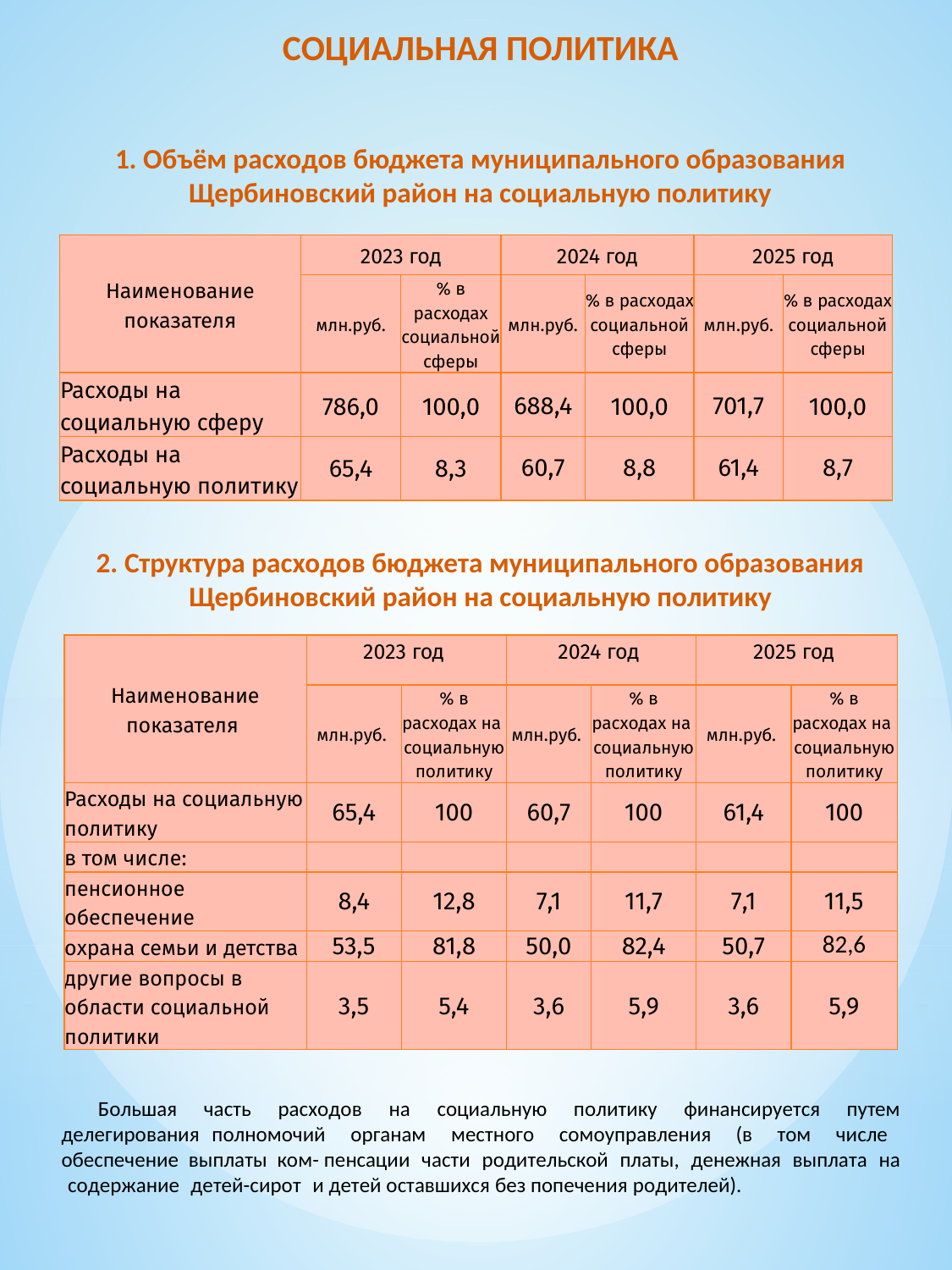

СОЦИАЛЬНАЯ ПОЛИТИКА

1. Объём расходов бюджета муниципального образования
Щербиновский район на социальную политику
| Наименование показателя | 2023 год |  | 2024 год |  | 2025 год |  |
| --- | --- | --- | --- | --- | --- | --- |
|  | млн.руб. | % в расходах социальной сферы | млн.руб. | % в расходах социальной сферы | млн.руб. | % в расходах социальной сферы |
| Расходы на социальную сферу | 786,0 | 100,0 | 688,4 | 100,0 | 701,7 | 100,0 |
| Расходы на социальную политику | 65,4 | 8,3 | 60,7 | 8,8 | 61,4 | 8,7 |
2. Структура расходов бюджета муниципального образования Щербиновский район на социальную политику
| Наименование показателя | 2023 год |  | 2024 год |  | 2025 год |  |
| --- | --- | --- | --- | --- | --- | --- |
|  | млн.руб. | % в расходах на социальную политику | млн.руб. | % в расходах на социальную политику | млн.руб. | % в расходах на социальную политику |
| Расходы на социальную политику | 65,4 | 100 | 60,7 | 100 | 61,4 | 100 |
| в том числе: |  |  |  |  |  |  |
| пенсионное обеспечение | 8,4 | 12,8 | 7,1 | 11,7 | 7,1 | 11,5 |
| охрана семьи и детства | 53,5 | 81,8 | 50,0 | 82,4 | 50,7 | 82,6 |
| другие вопросы в области социальной политики | 3,5 | 5,4 | 3,6 | 5,9 | 3,6 | 5,9 |
Большая часть расходов на социальную политику финансируется путем делегирования полномочий  органам  местного  сомоуправления  (в  том  числе  обеспечение  выплаты  ком- пенсации  части  родительской  платы,  денежная  выплата  на  содержание  детей-сирот  и детей оставшихся без попечения родителей).